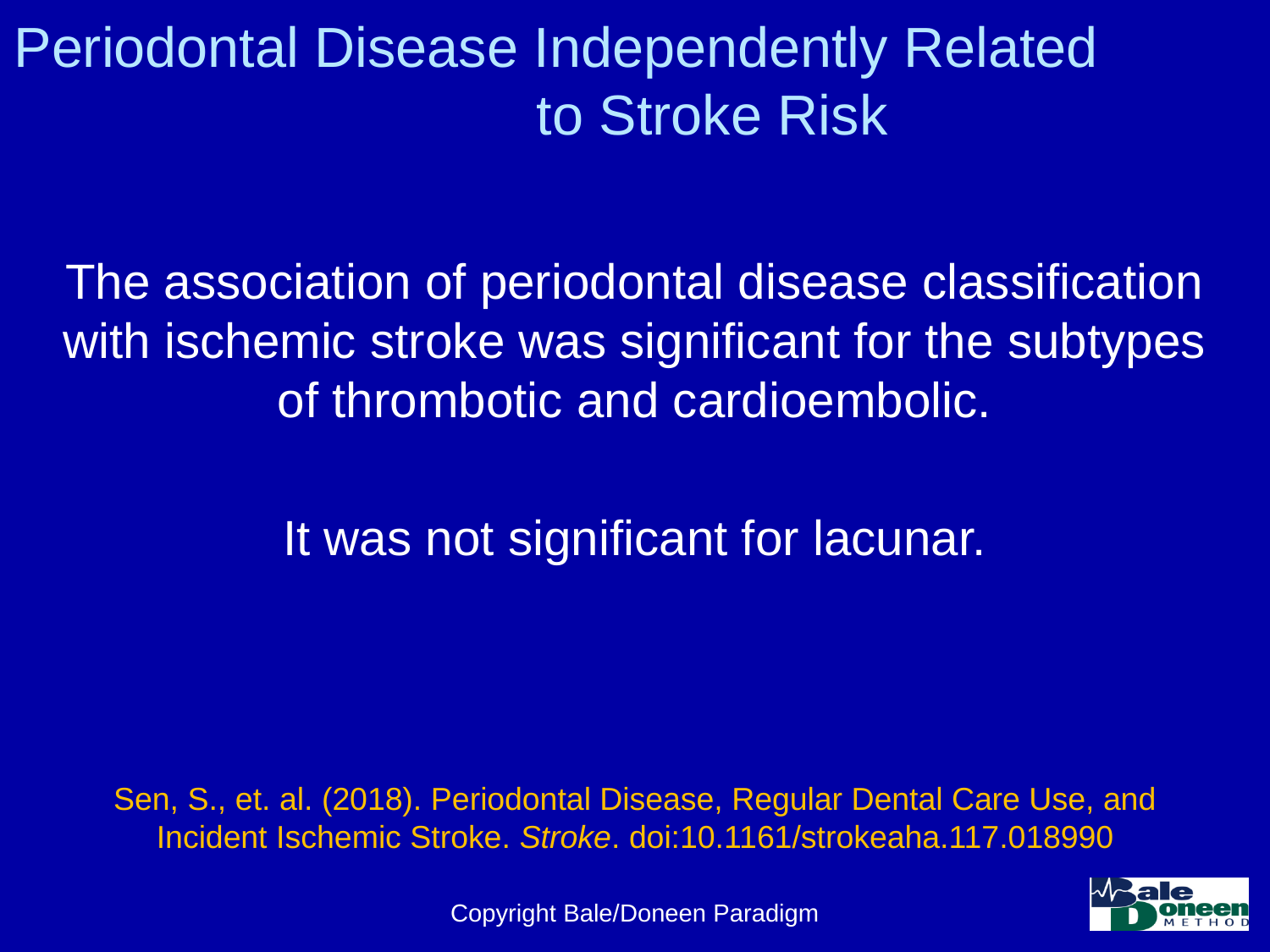

# Periodontal Disease Independently Related                     to Stroke Risk
The association of periodontal disease classification with ischemic stroke was significant for the subtypes of thrombotic and cardioembolic.

It was not significant for lacunar.
Sen, S., et. al. (2018). Periodontal Disease, Regular Dental Care Use, and Incident Ischemic Stroke. Stroke. doi:10.1161/strokeaha.117.018990

Copyright Bale/Doneen Paradigm